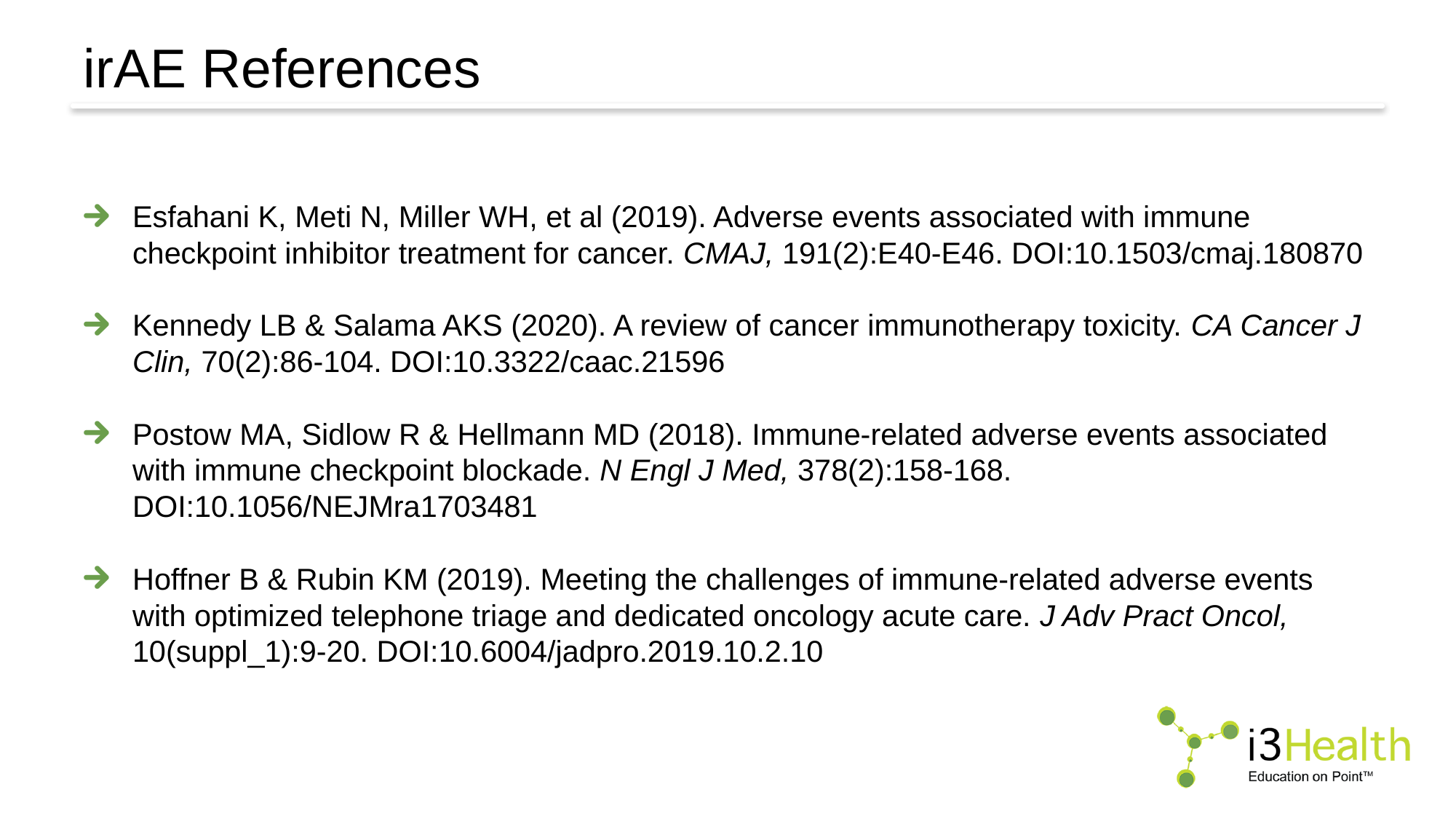

# irAE References
Esfahani K, Meti N, Miller WH, et al (2019). Adverse events associated with immune checkpoint inhibitor treatment for cancer. CMAJ, 191(2):E40-E46. DOI:10.1503/cmaj.180870

Kennedy LB & Salama AKS (2020). A review of cancer immunotherapy toxicity. CA Cancer J Clin, 70(2):86-104. DOI:10.3322/caac.21596

Postow MA, Sidlow R & Hellmann MD (2018). Immune-related adverse events associated with immune checkpoint blockade. N Engl J Med, 378(2):158-168. DOI:10.1056/NEJMra1703481

Hoffner B & Rubin KM (2019). Meeting the challenges of immune-related adverse events with optimized telephone triage and dedicated oncology acute care. J Adv Pract Oncol, 10(suppl_1):9-20. DOI:10.6004/jadpro.2019.10.2.10